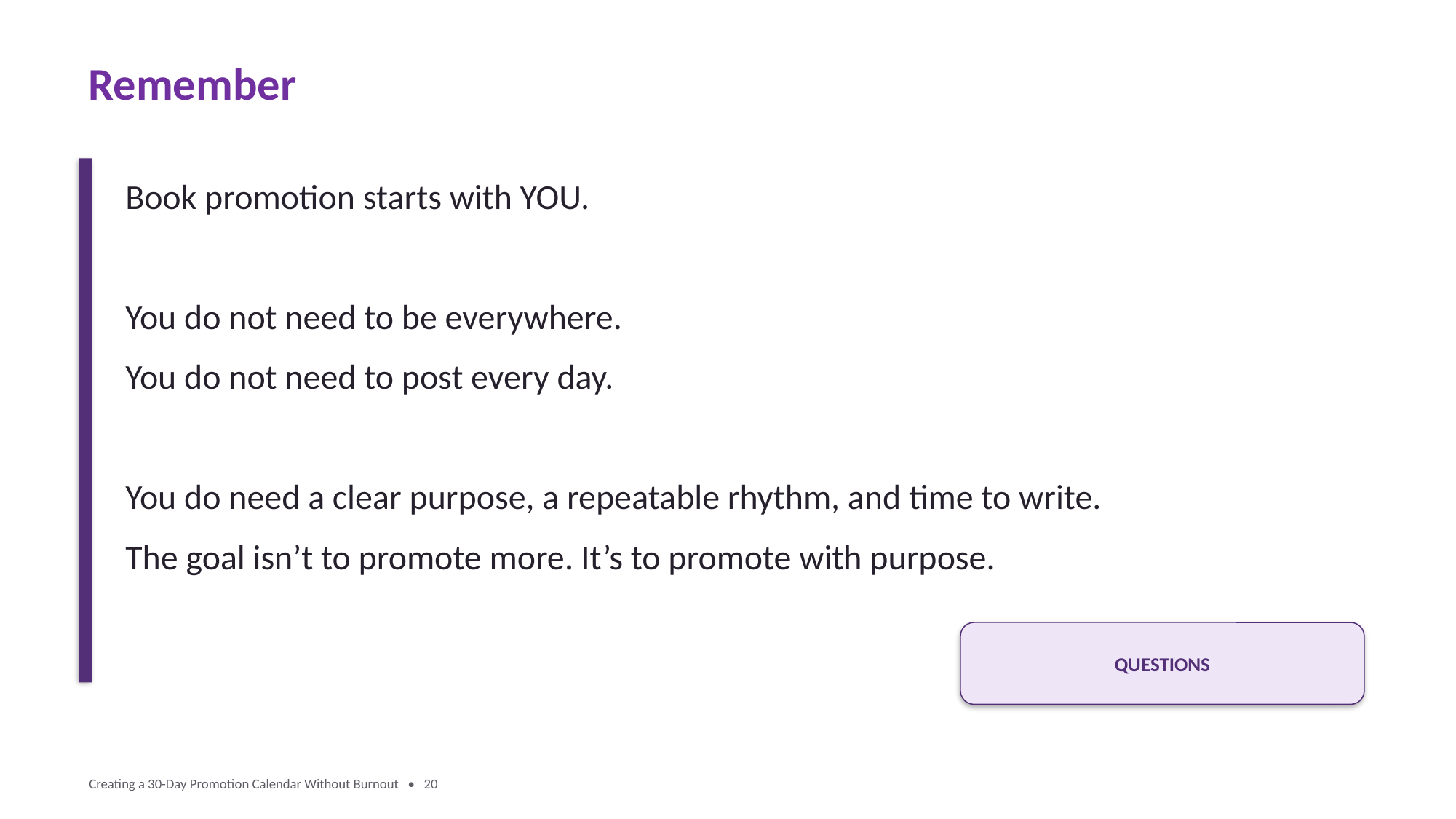

Remember

Book promotion starts with YOU.

You do not need to be everywhere.
You do not need to post every day.

You do need a clear purpose, a repeatable rhythm, and time to write.
The goal isn’t to promote more. It’s to promote with purpose.
QUESTIONS
Creating a 30-Day Promotion Calendar Without Burnout   •   20